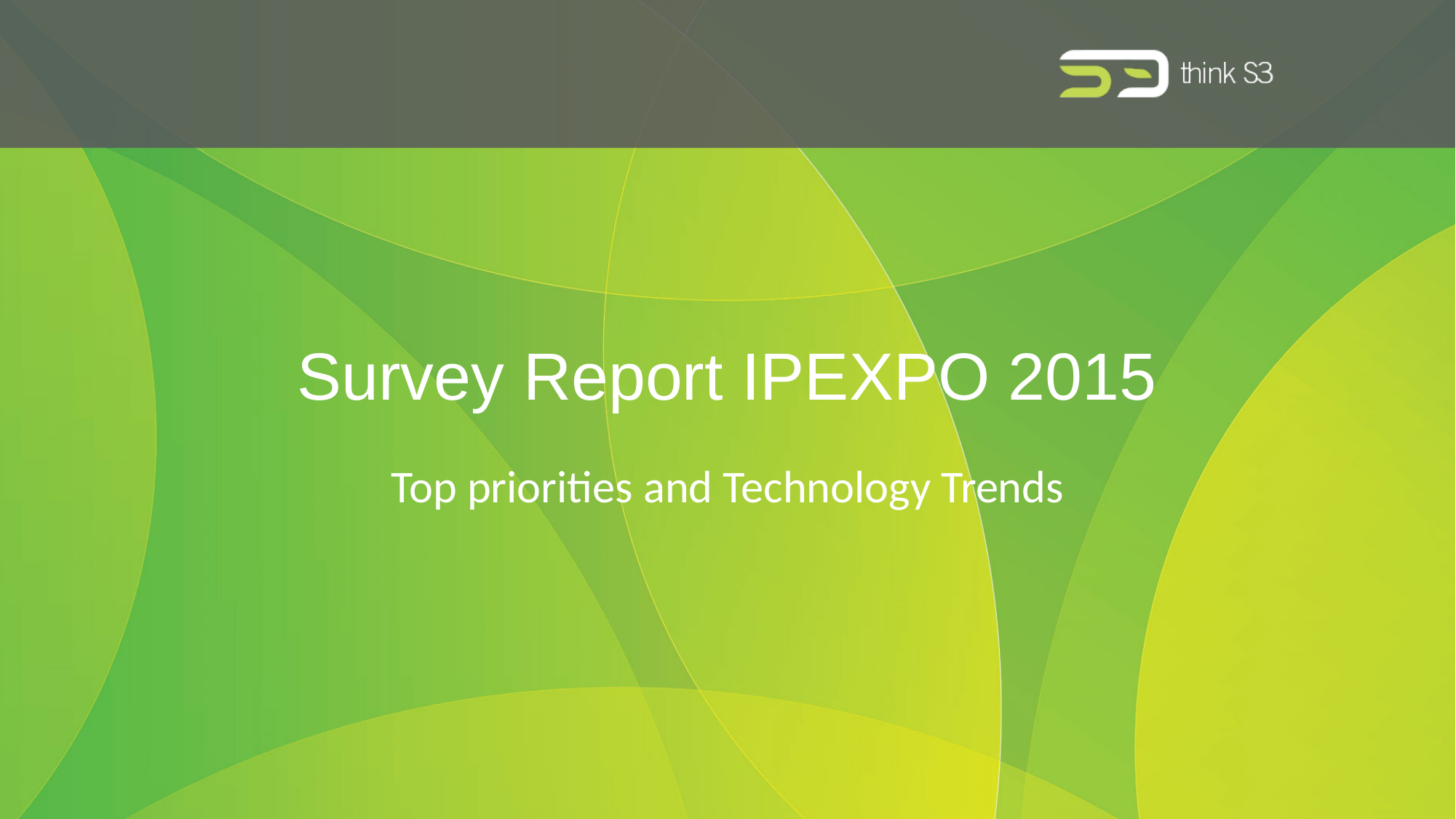

# Survey Report IPEXPO 2015
Top priorities and Technology Trends